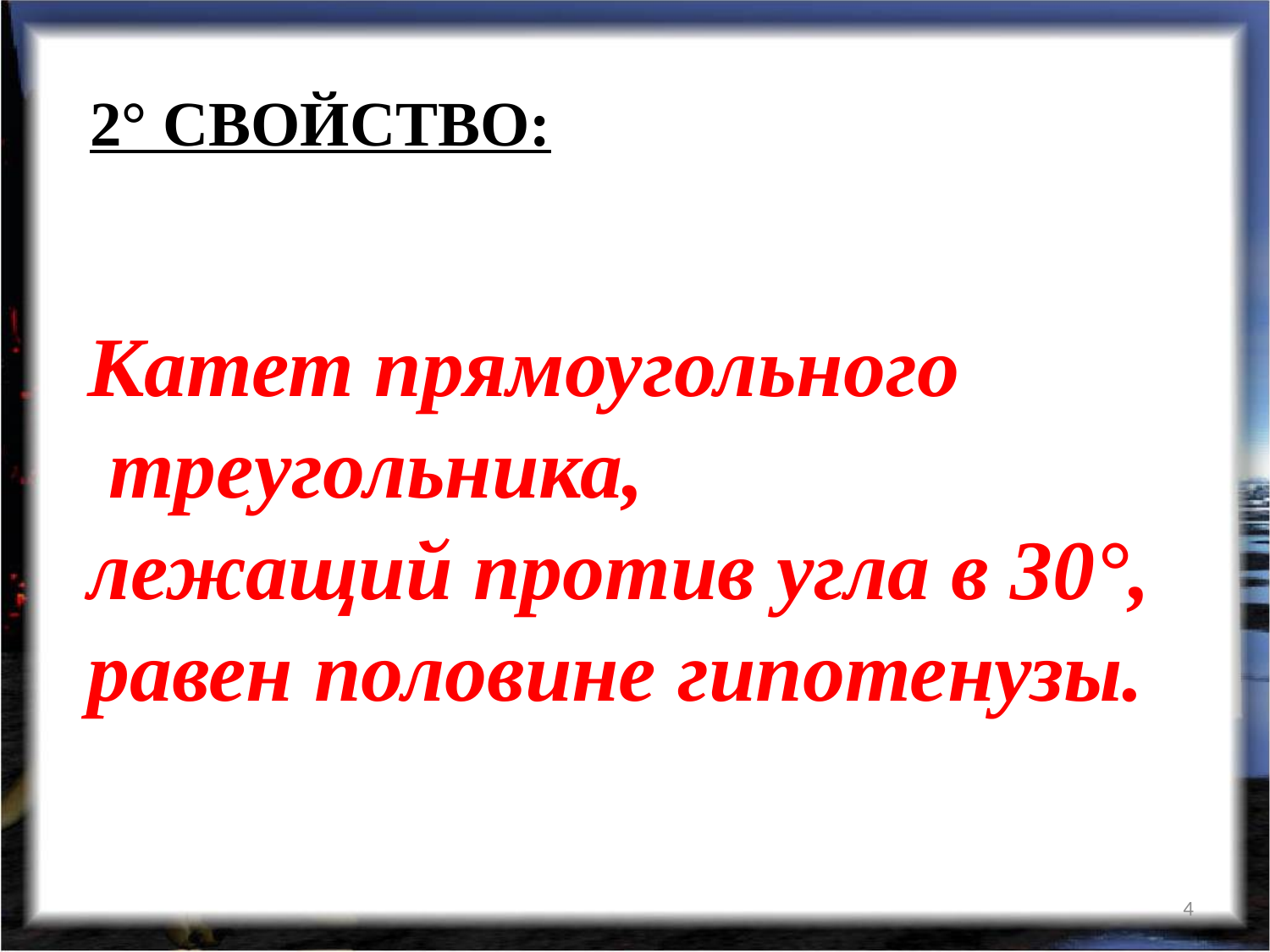

2° СВОЙСТВО:
Катет прямоугольного
 треугольника,
лежащий против угла в 30°,
равен половине гипотенузы.
4